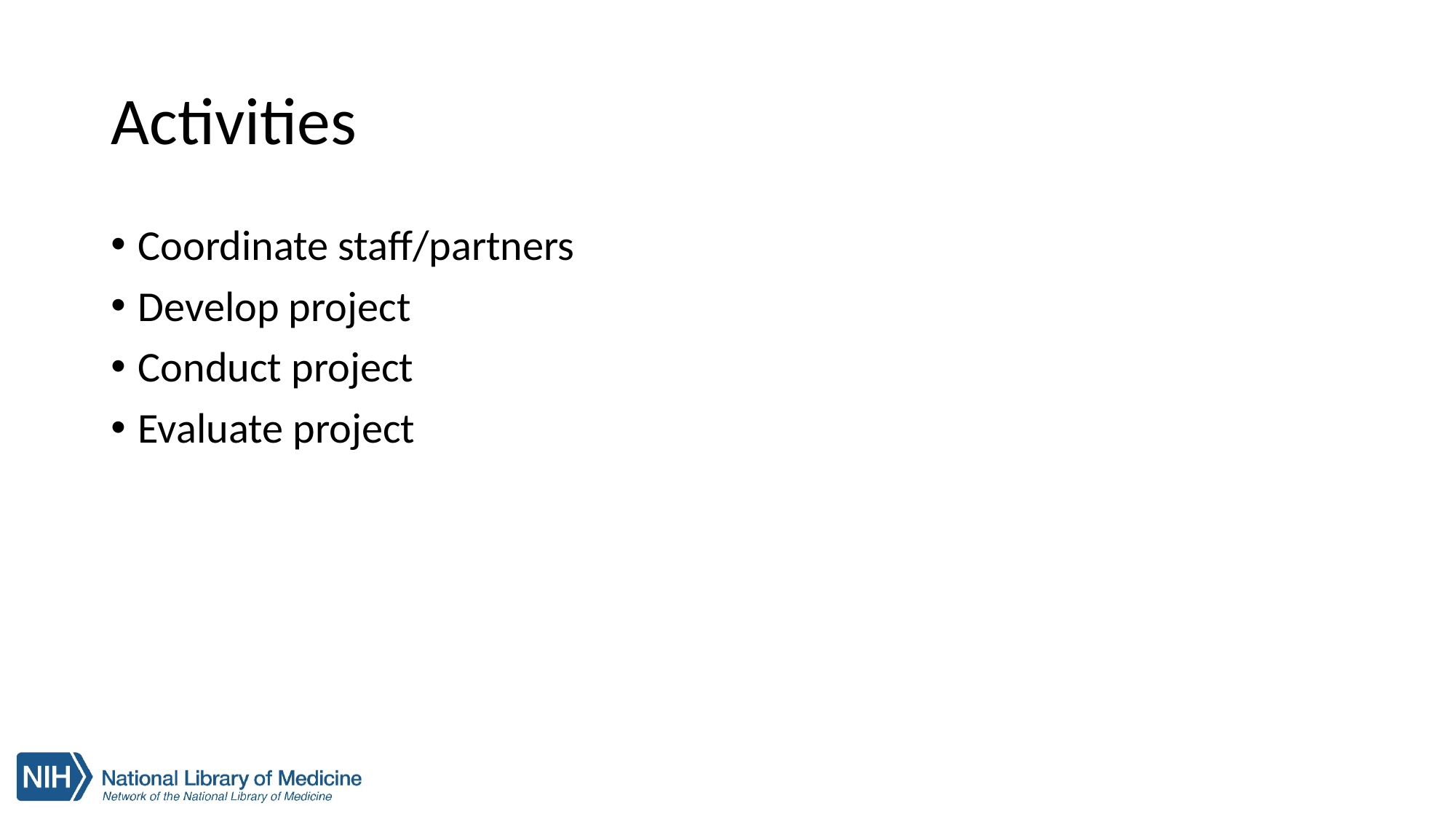

# Activities
Coordinate staff/partners
Develop project
Conduct project
Evaluate project
17